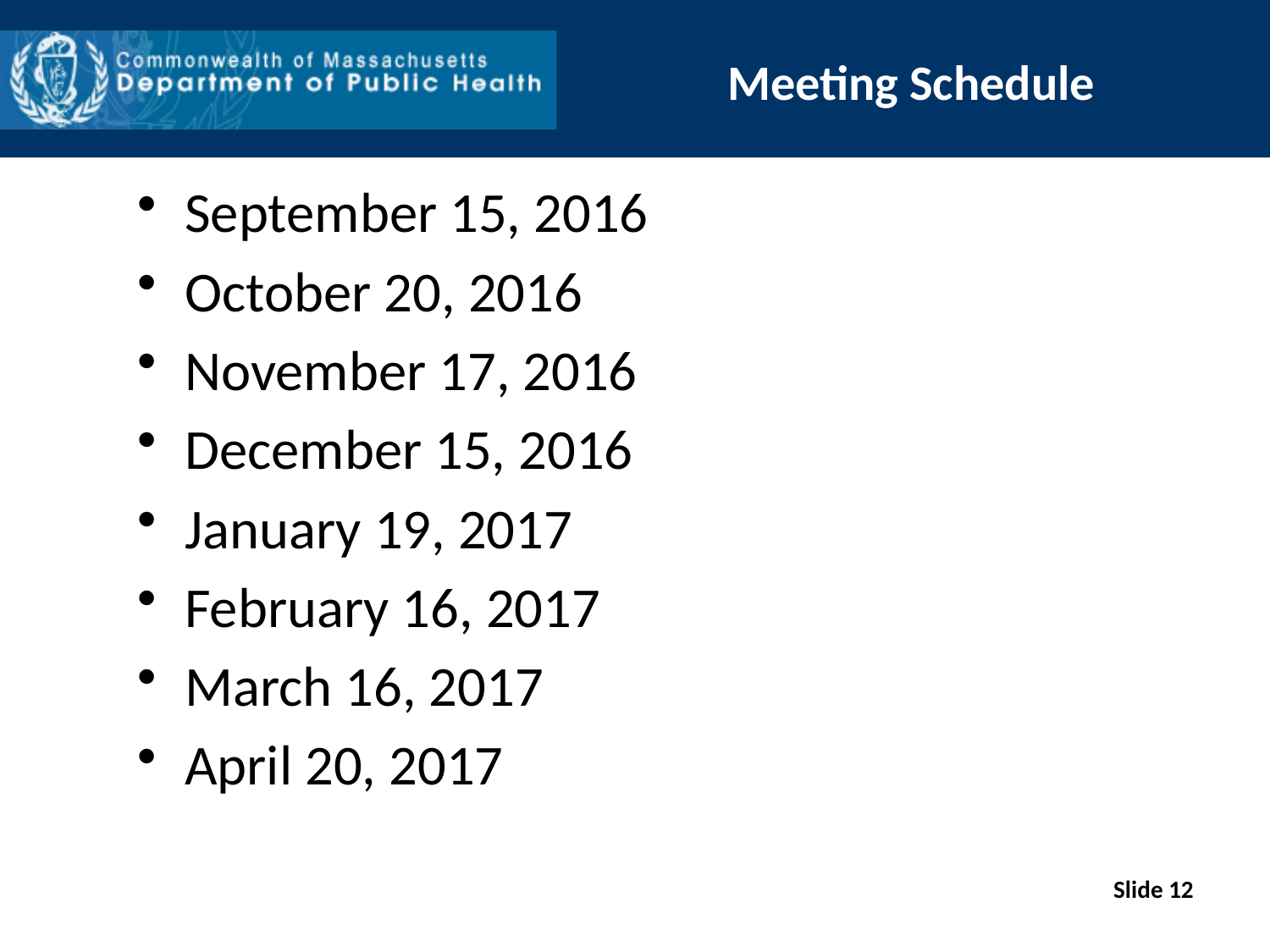

# Meeting Schedule
September 15, 2016
October 20, 2016
November 17, 2016
December 15, 2016
January 19, 2017
February 16, 2017
March 16, 2017
April 20, 2017
Slide 12